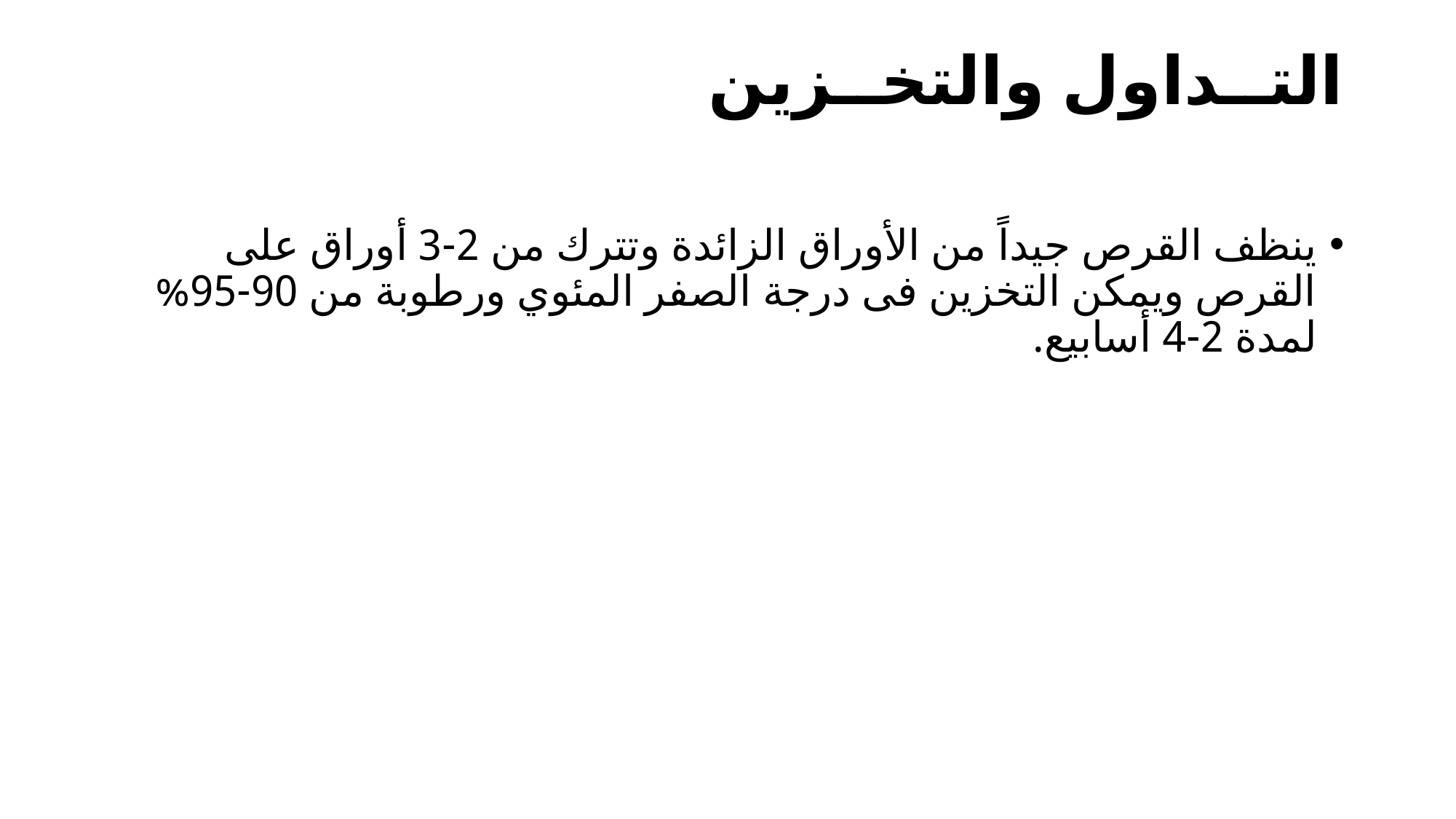

# التــداول والتخــزين
ينظف القرص جيداً من الأوراق الزائدة وتترك من 2-3 أوراق على القرص ويمكن التخزين فى درجة الصفر المئوي ورطوبة من 90-95% لمدة 2-4 أسابيع.